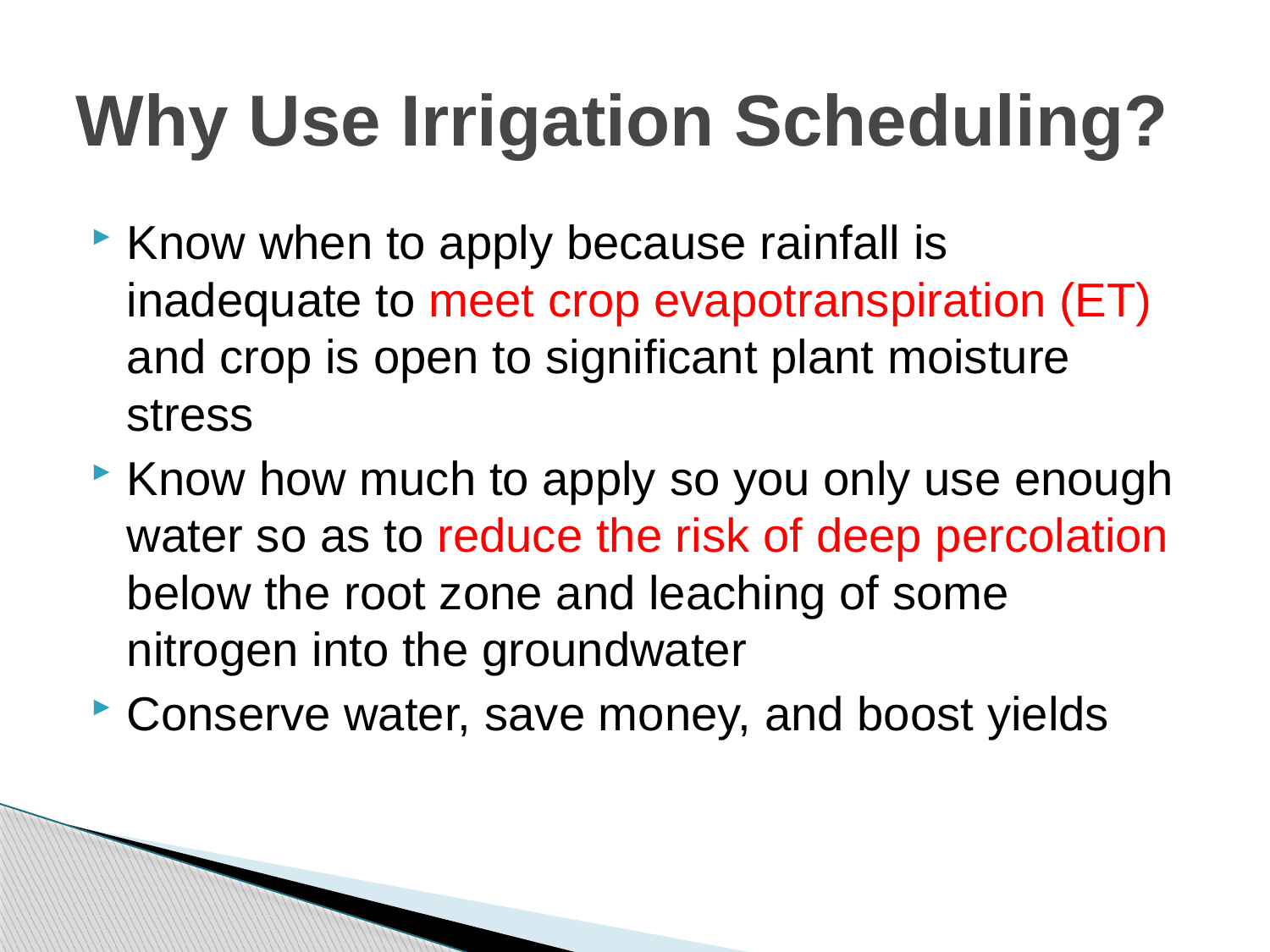

# Why Use Irrigation Scheduling?
Know when to apply because rainfall is inadequate to meet crop evapotranspiration (ET) and crop is open to significant plant moisture stress
Know how much to apply so you only use enough water so as to reduce the risk of deep percolation below the root zone and leaching of some nitrogen into the groundwater
Conserve water, save money, and boost yields